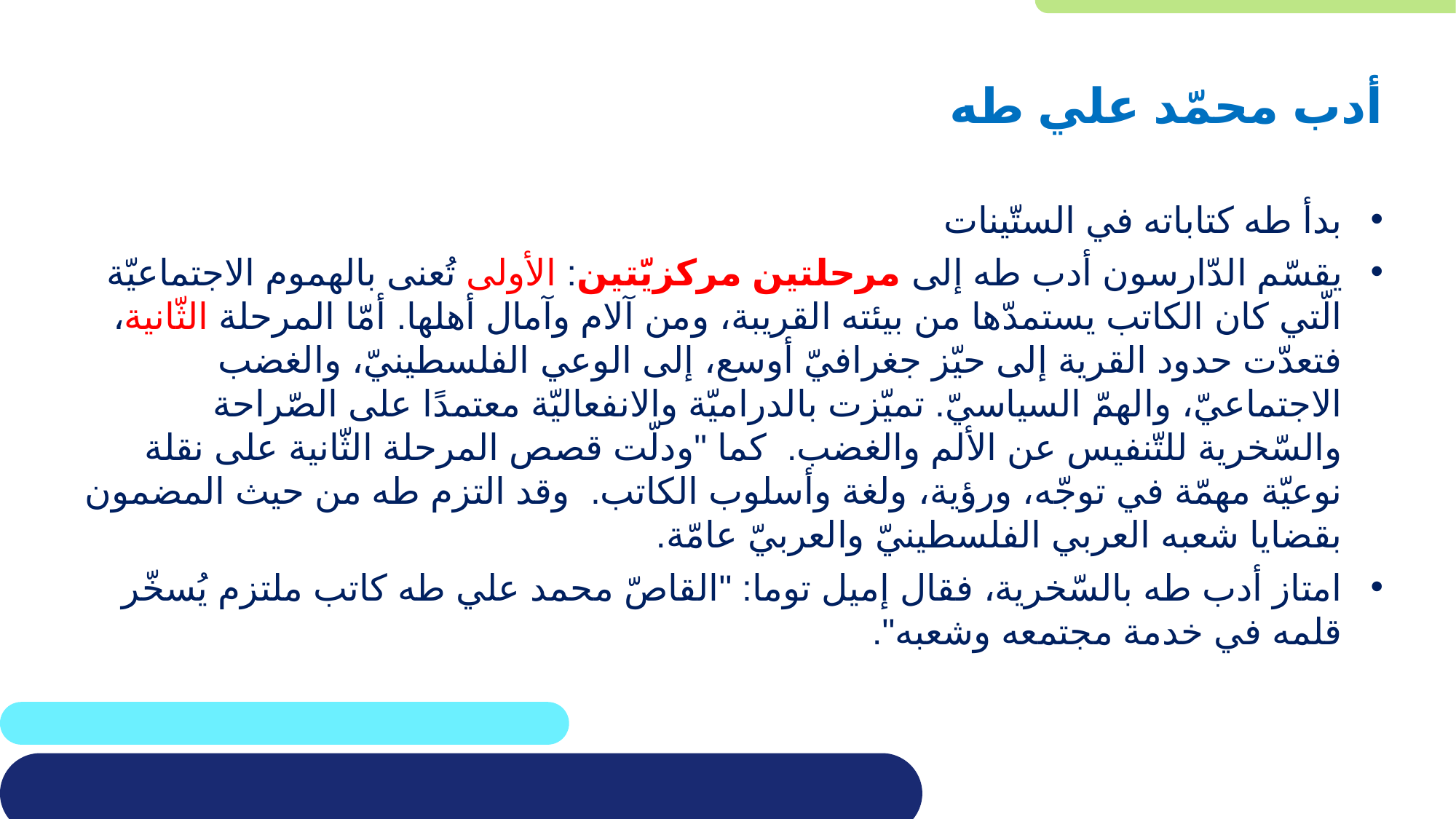

أدب محمّد علي طه

بدأ طه كتاباته في الستّينات
يقسّم الدّارسون أدب طه إلى مرحلتين مركزيّتين: الأولى تُعنى بالهموم الاجتماعيّة الّتي كان الكاتب يستمدّها من بيئته القريبة، ومن آلام وآمال أهلها. أمّا المرحلة الثّانية، فتعدّت حدود القرية إلى حيّز جغرافيّ أوسع، إلى الوعي الفلسطينيّ، والغضب الاجتماعيّ، والهمّ السياسيّ. تميّزت بالدراميّة والانفعاليّة معتمدًا على الصّراحة والسّخرية للتّنفيس عن الألم والغضب.  كما "ودلّت قصص المرحلة الثّانية على نقلة نوعيّة مهمّة في توجّه، ورؤية، ولغة وأسلوب الكاتب.  وقد التزم طه من حيث المضمون بقضايا شعبه العربي الفلسطينيّ والعربيّ عامّة.
امتاز أدب طه بالسّخرية، فقال إميل توما: "القاصّ محمد علي طه كاتب ملتزم يُسخّر قلمه في خدمة مجتمعه وشعبه".